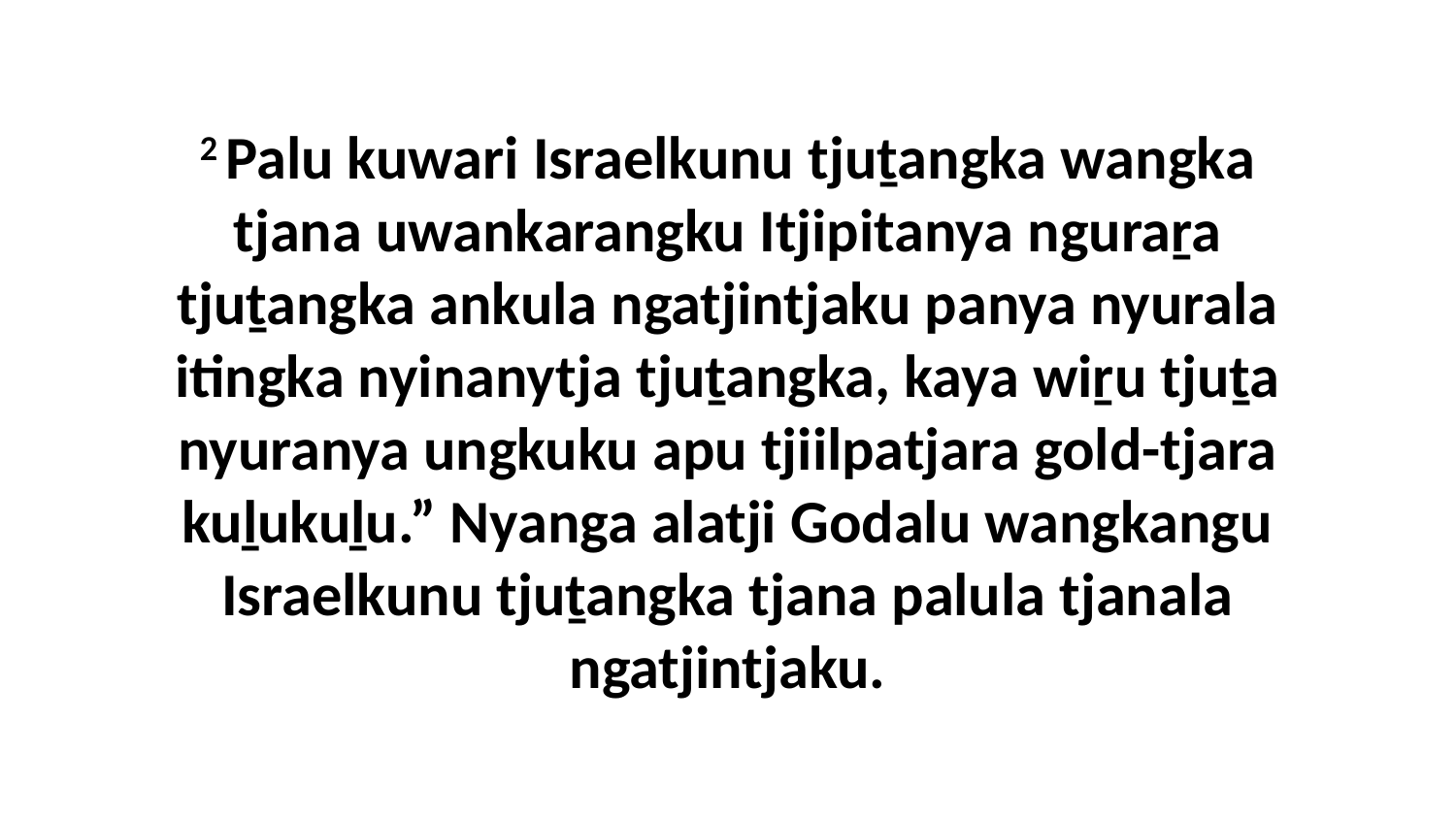

2 Palu kuwari Israelkunu tjuṯangka wangka tjana uwankarangku Itjipitanya nguraṟa tjuṯangka ankula ngatjintjaku panya nyurala itingka nyinanytja tjuṯangka, kaya wiṟu tjuṯa nyuranya ungkuku apu tjiilpatjara gold-tjara kuḻukuḻu.” Nyanga alatji Godalu wangkangu Israelkunu tjuṯangka tjana palula tjanala ngatjintjaku.